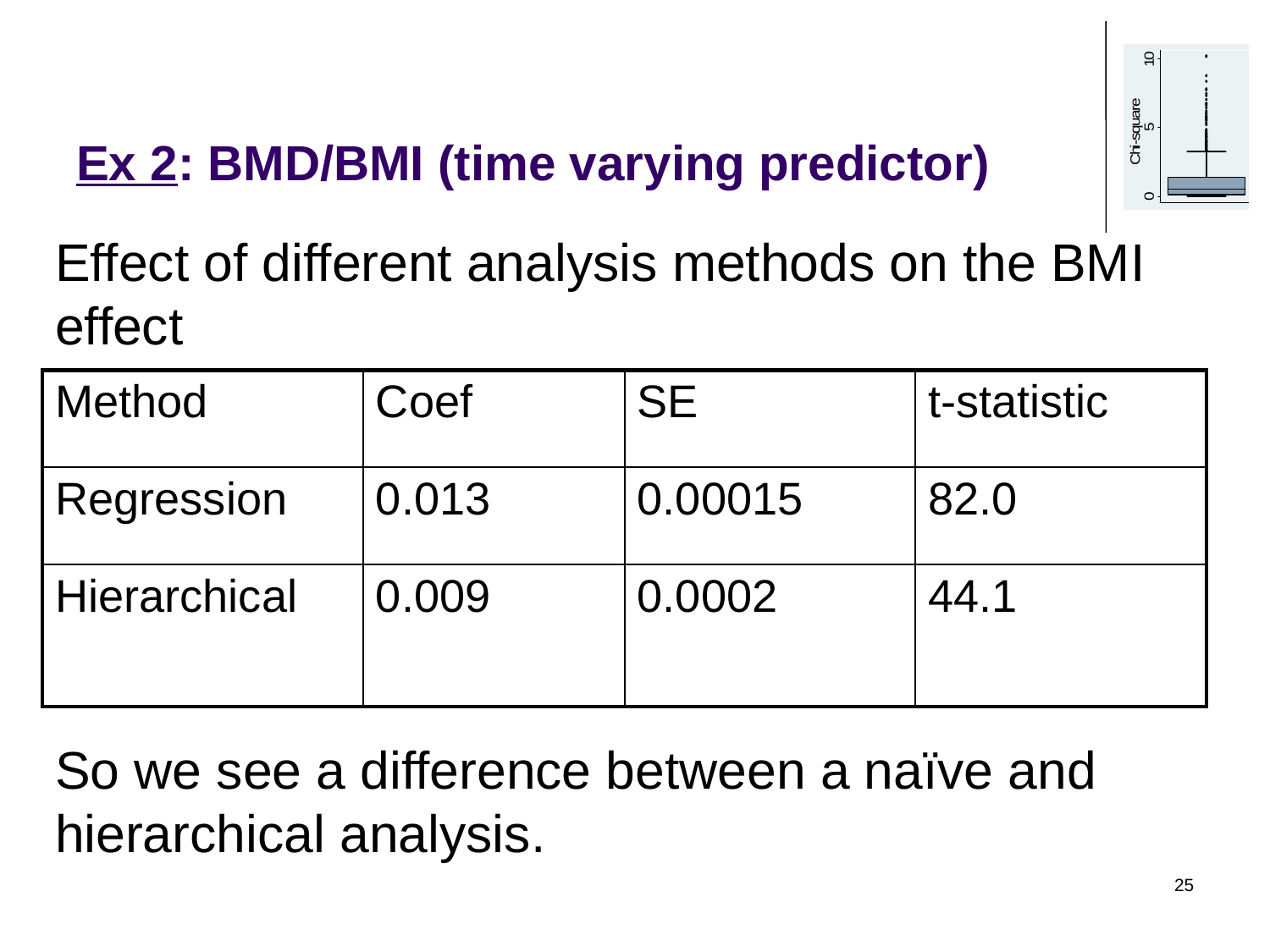

# Ex 2: BMD/BMI (time varying predictor)
Effect of different analysis methods on the BMI effect

So we see a difference between a naïve and hierarchical analysis.

| Method | Coef | SE | t-statistic |
| --- | --- | --- | --- |
| Regression | 0.013 | 0.00015 | 82.0 |
| Hierarchical | 0.009 | 0.0002 | 44.1 |
25